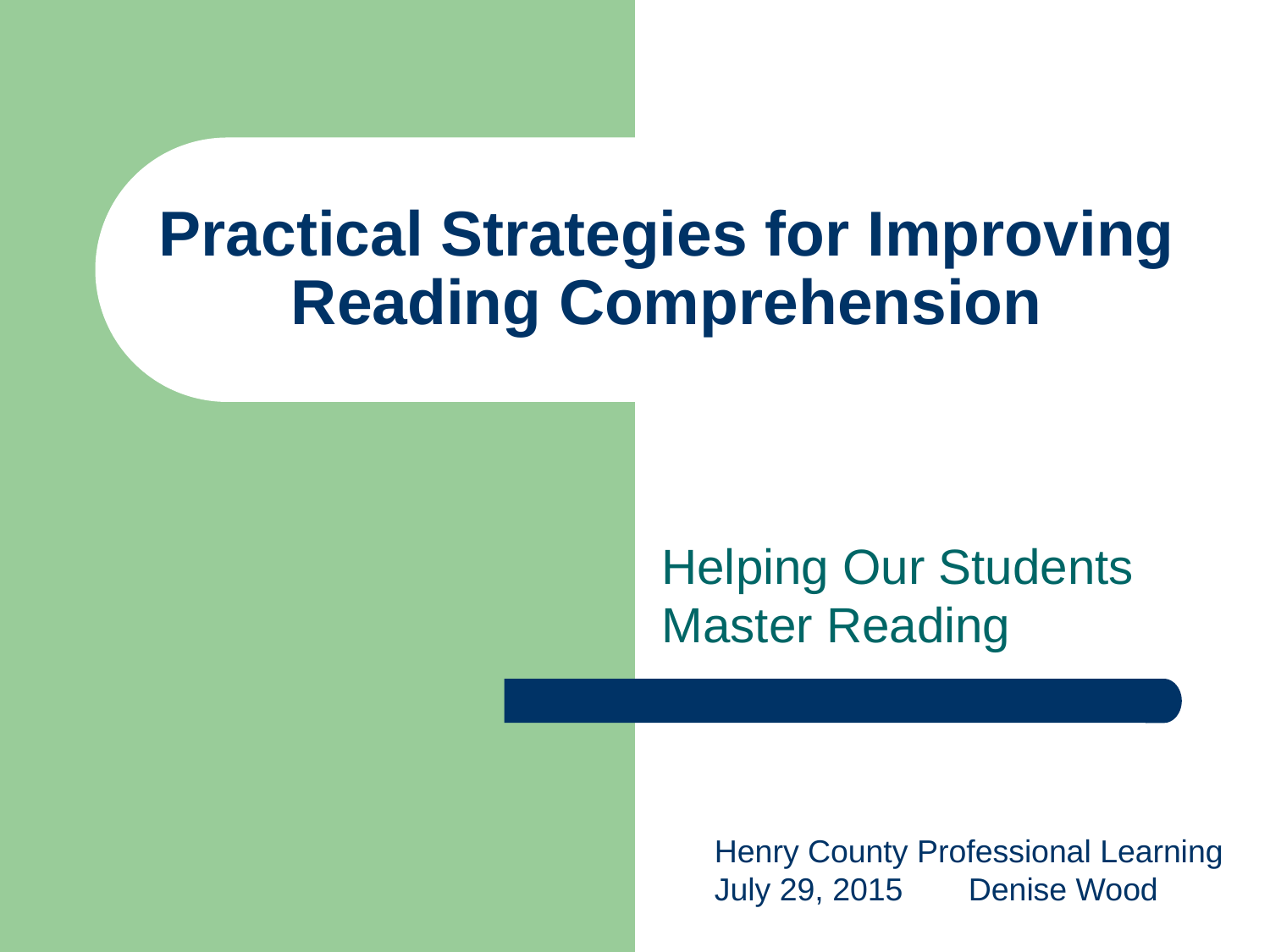

# Practical Strategies for Improving Reading Comprehension
Helping Our Students Master Reading
Henry County Professional Learning
July 29, 2015	Denise Wood